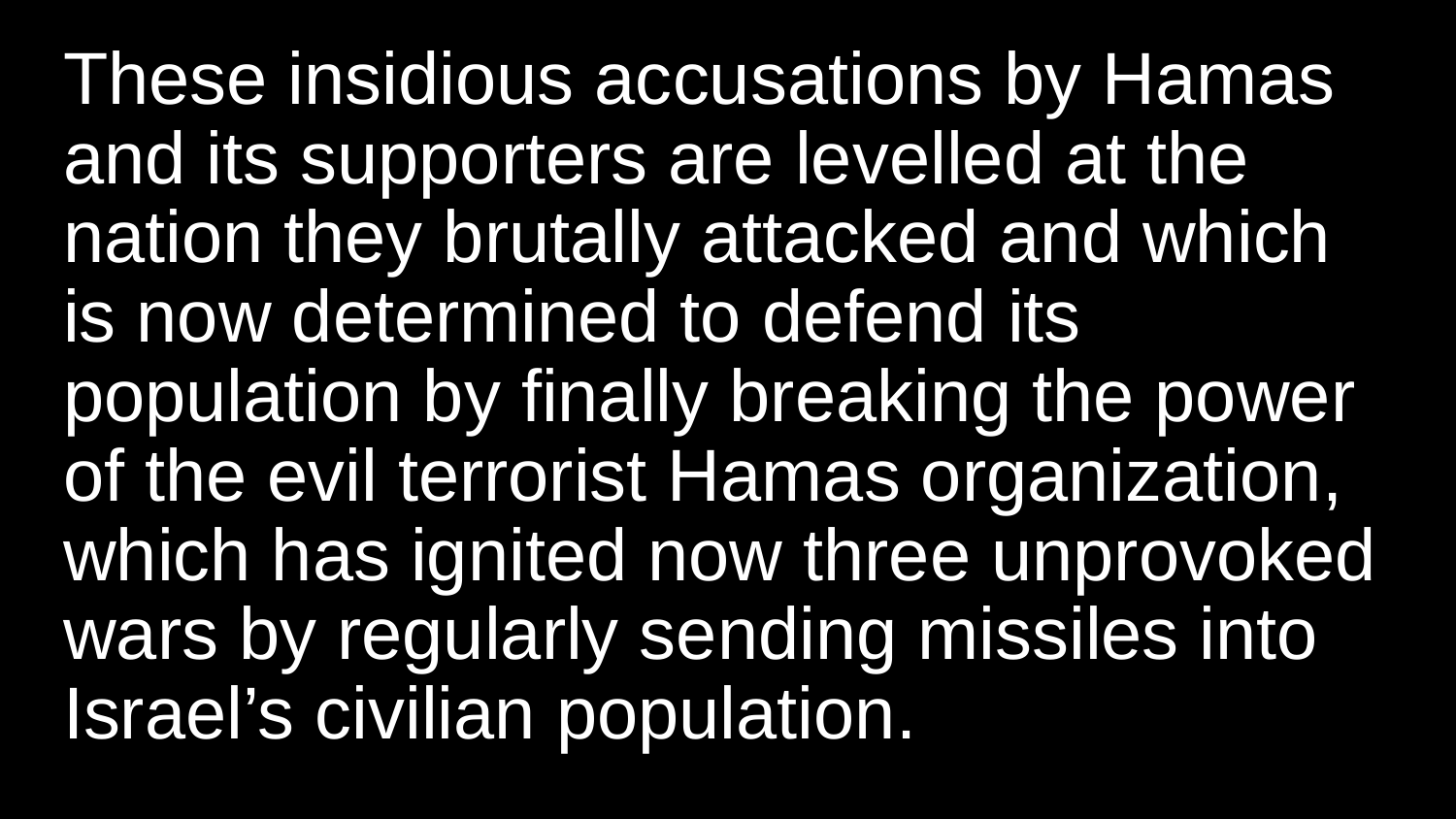

These insidious accusations by Hamas and its supporters are levelled at the nation they brutally attacked and which is now determined to defend its population by finally breaking the power of the evil terrorist Hamas organization, which has ignited now three unprovoked wars by regularly sending missiles into Israel’s civilian population.